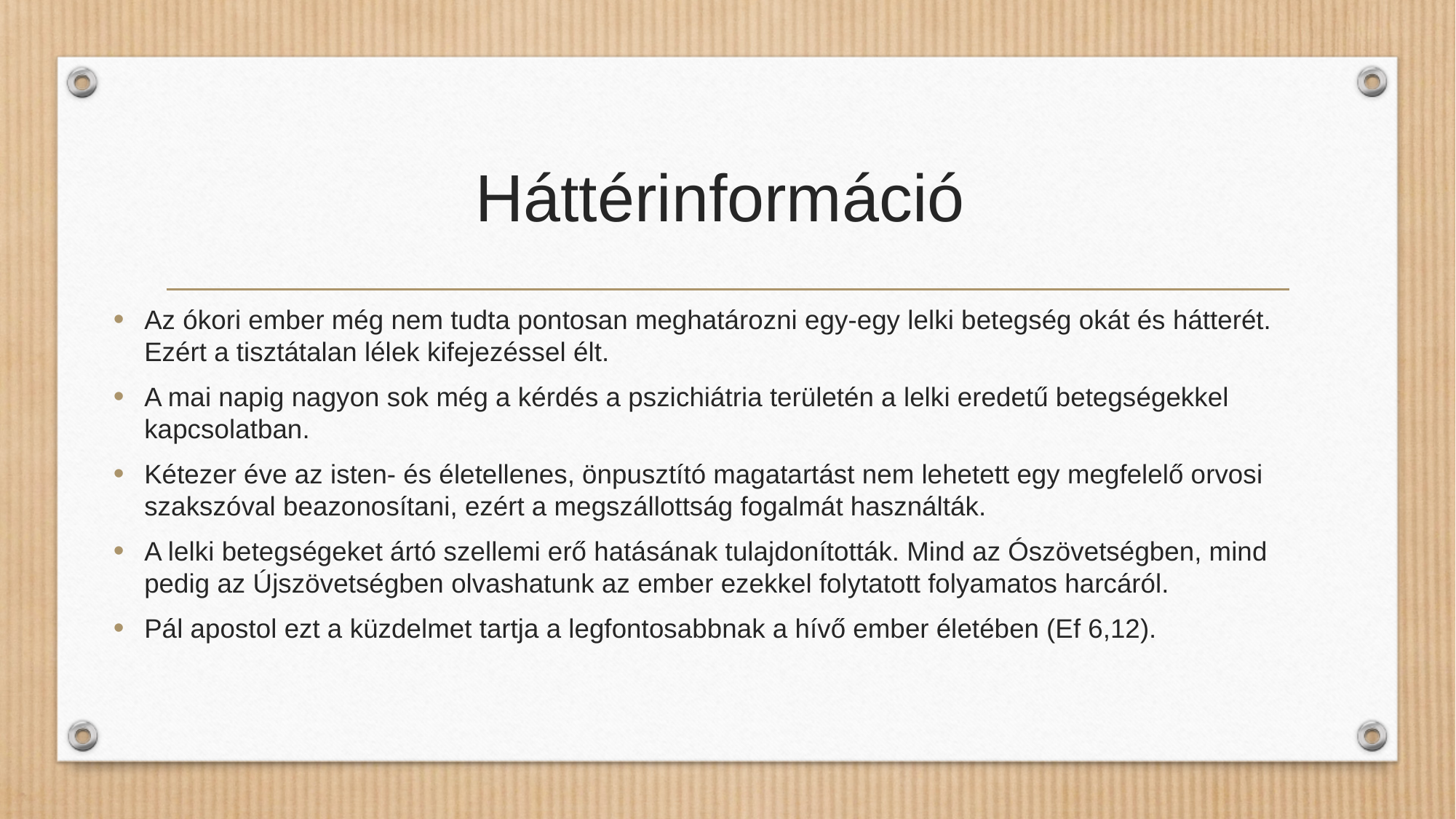

# Háttérinformáció
Az ókori ember még nem tudta pontosan meghatározni egy-egy lelki betegség okát és hátterét. Ezért a tisztátalan lélek kifejezéssel élt.
A mai napig nagyon sok még a kérdés a pszichiátria területén a lelki eredetű betegségekkel kapcsolatban.
Kétezer éve az isten- és életellenes, önpusztító magatartást nem lehetett egy megfelelő orvosi szakszóval beazonosítani, ezért a megszállottság fogalmát használták.
A lelki betegségeket ártó szellemi erő hatásának tulajdonították. Mind az Ószövetségben, mind pedig az Újszövetségben olvashatunk az ember ezekkel folytatott folyamatos harcáról.
Pál apostol ezt a küzdelmet tartja a legfontosabbnak a hívő ember életében (Ef 6,12).